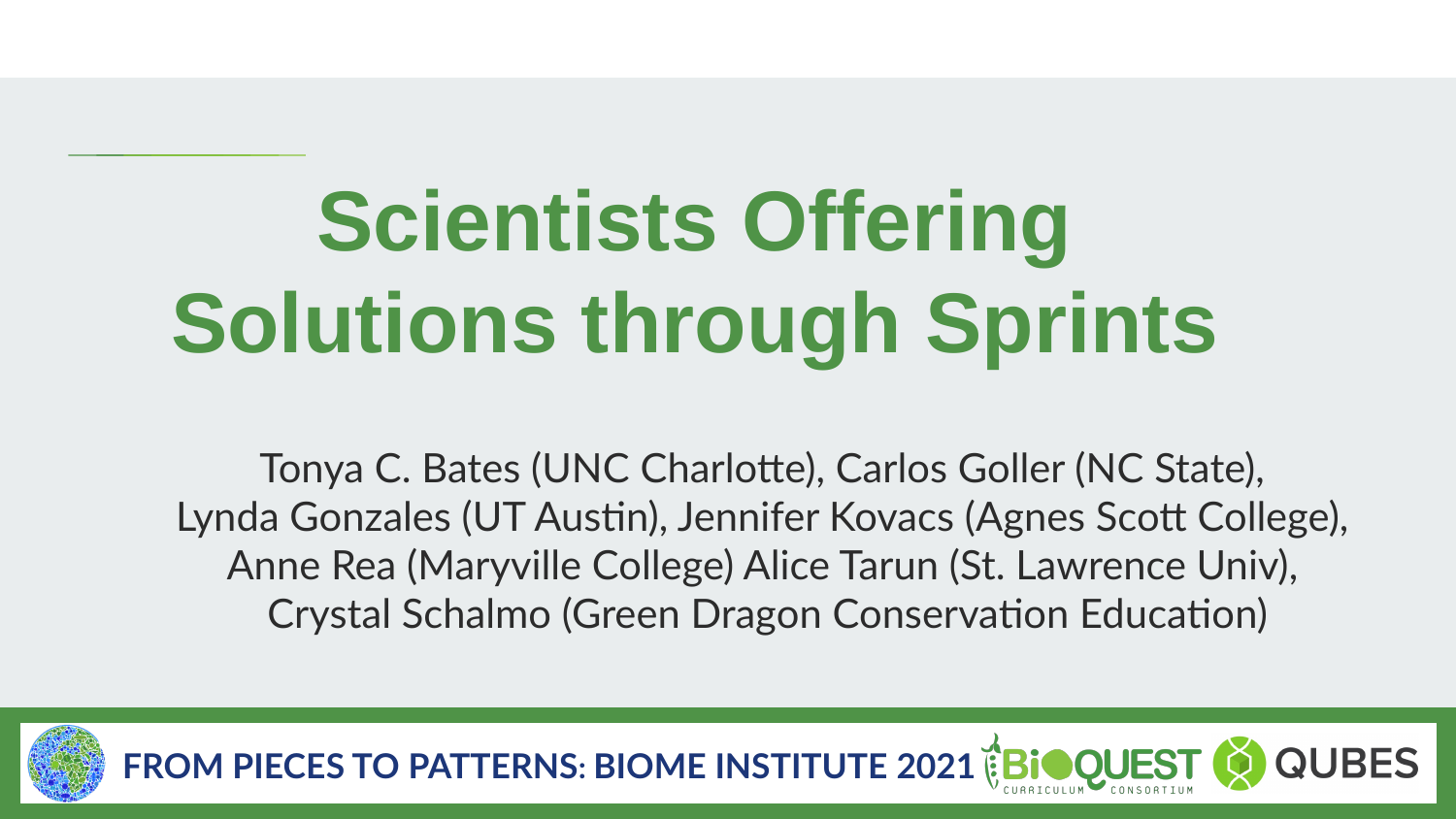

# Scientists Offering Solutions through Sprints
Tonya C. Bates (UNC Charlotte), Carlos Goller (NC State),
Lynda Gonzales (UT Austin), Jennifer Kovacs (Agnes Scott College),
Anne Rea (Maryville College) Alice Tarun (St. Lawrence Univ),
Crystal Schalmo (Green Dragon Conservation Education)